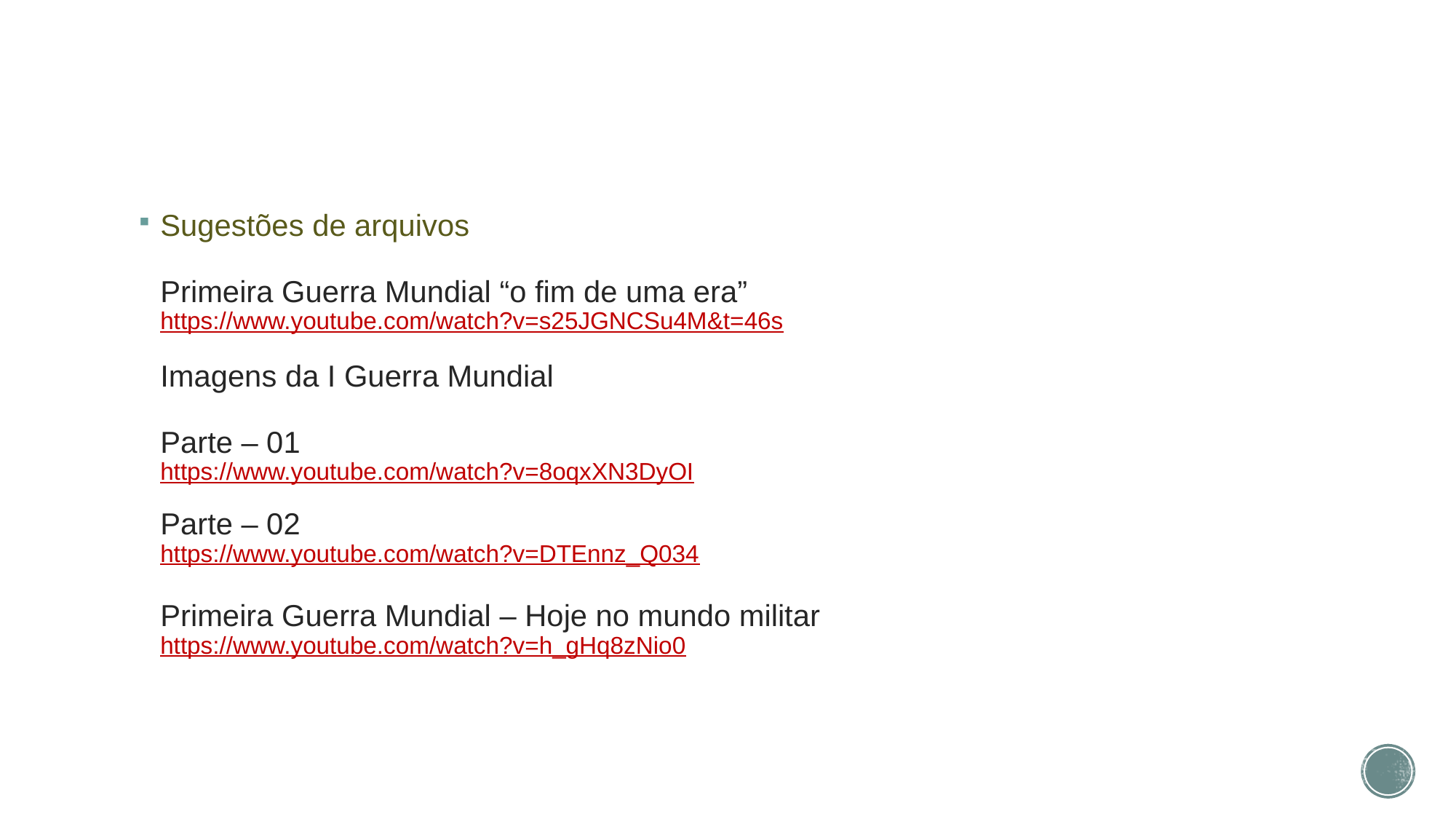

Sugestões de arquivos
Primeira Guerra Mundial “o fim de uma era”
https://www.youtube.com/watch?v=s25JGNCSu4M&t=46s
Imagens da I Guerra Mundial
Parte – 01
https://www.youtube.com/watch?v=8oqxXN3DyOI
Parte – 02
https://www.youtube.com/watch?v=DTEnnz_Q034
Primeira Guerra Mundial – Hoje no mundo militar
https://www.youtube.com/watch?v=h_gHq8zNio0